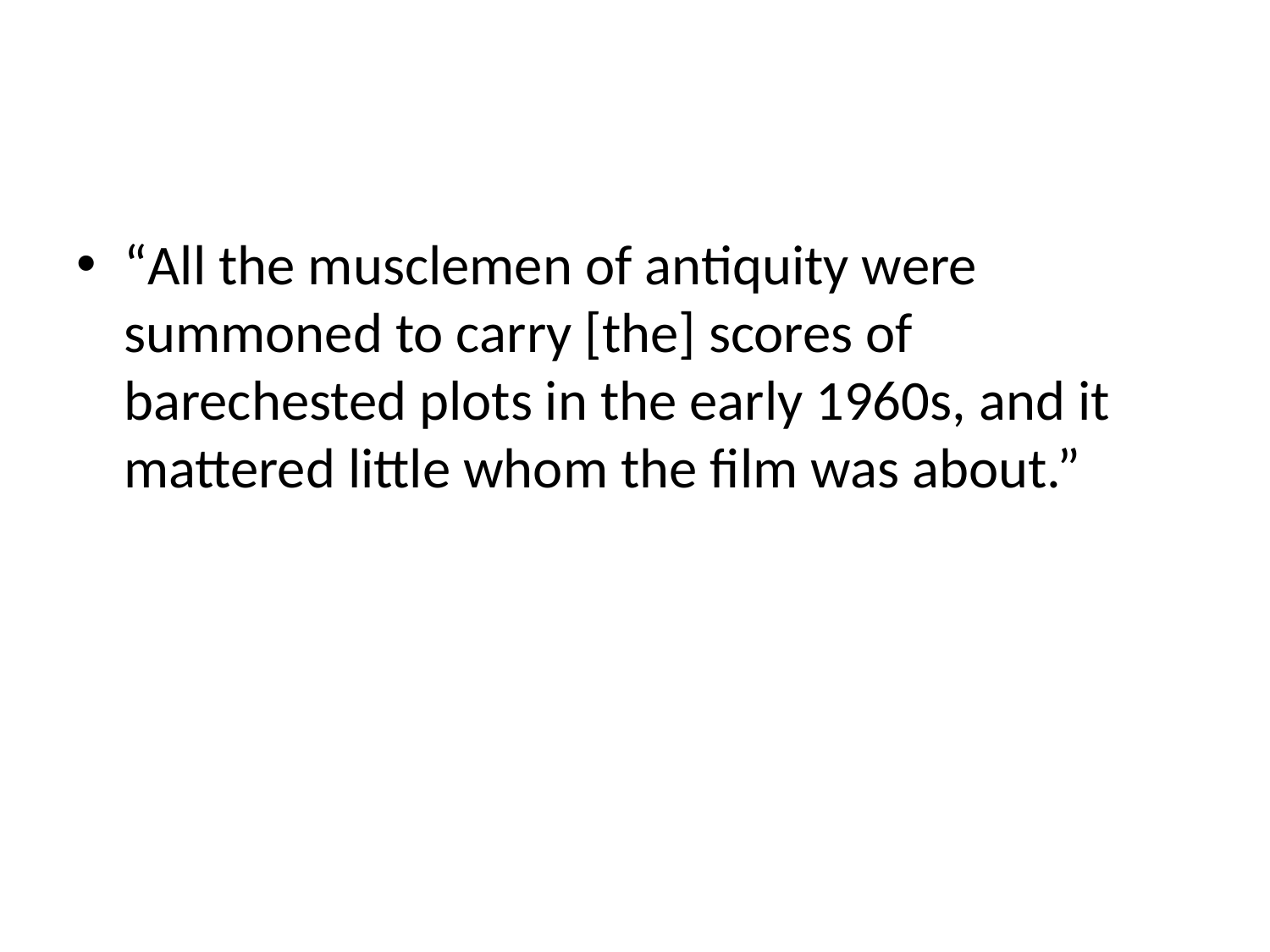

#
“All the musclemen of antiquity were summoned to carry [the] scores of barechested plots in the early 1960s, and it mattered little whom the film was about.”